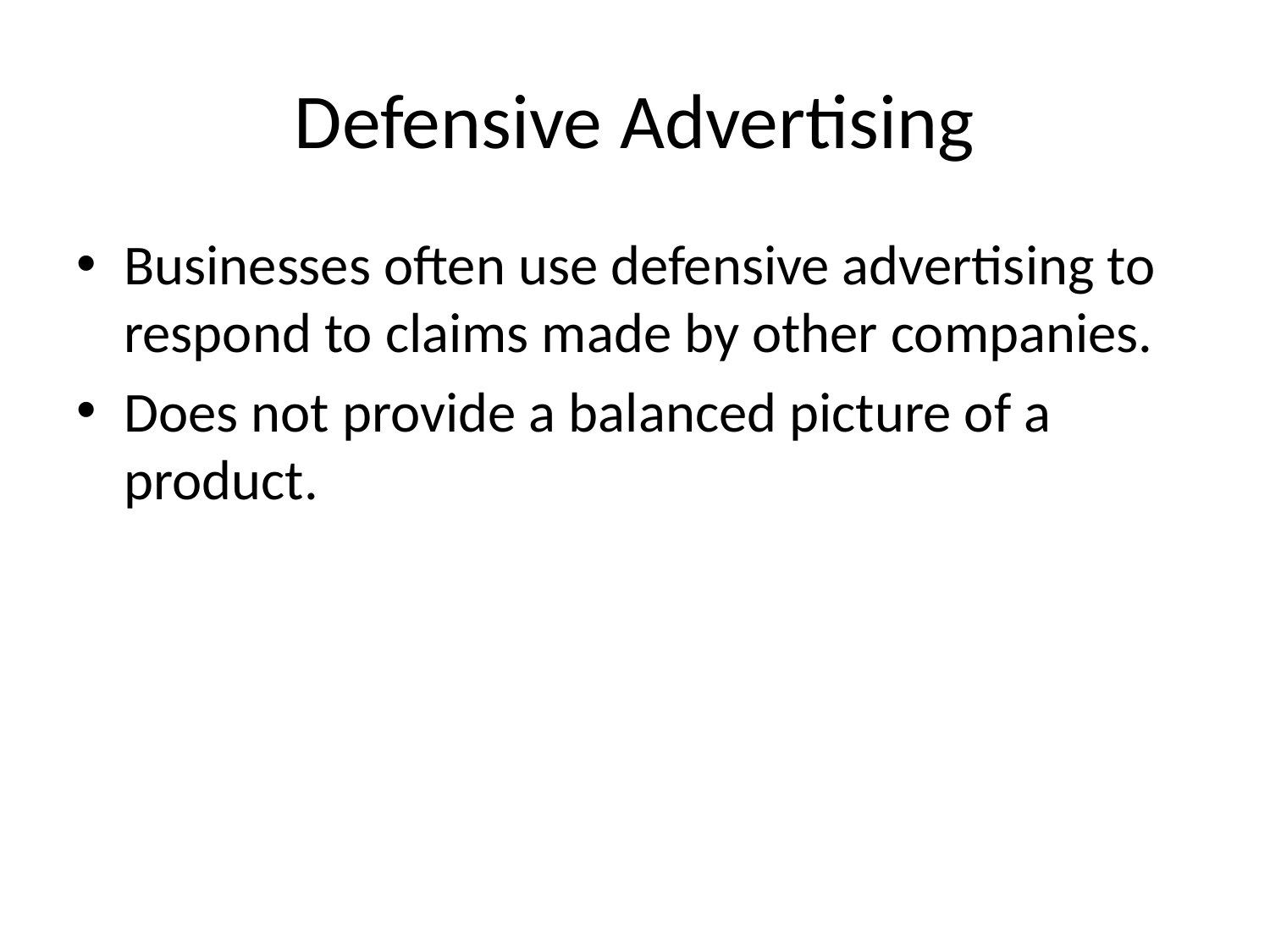

# Defensive Advertising
Businesses often use defensive advertising to respond to claims made by other companies.
Does not provide a balanced picture of a product.